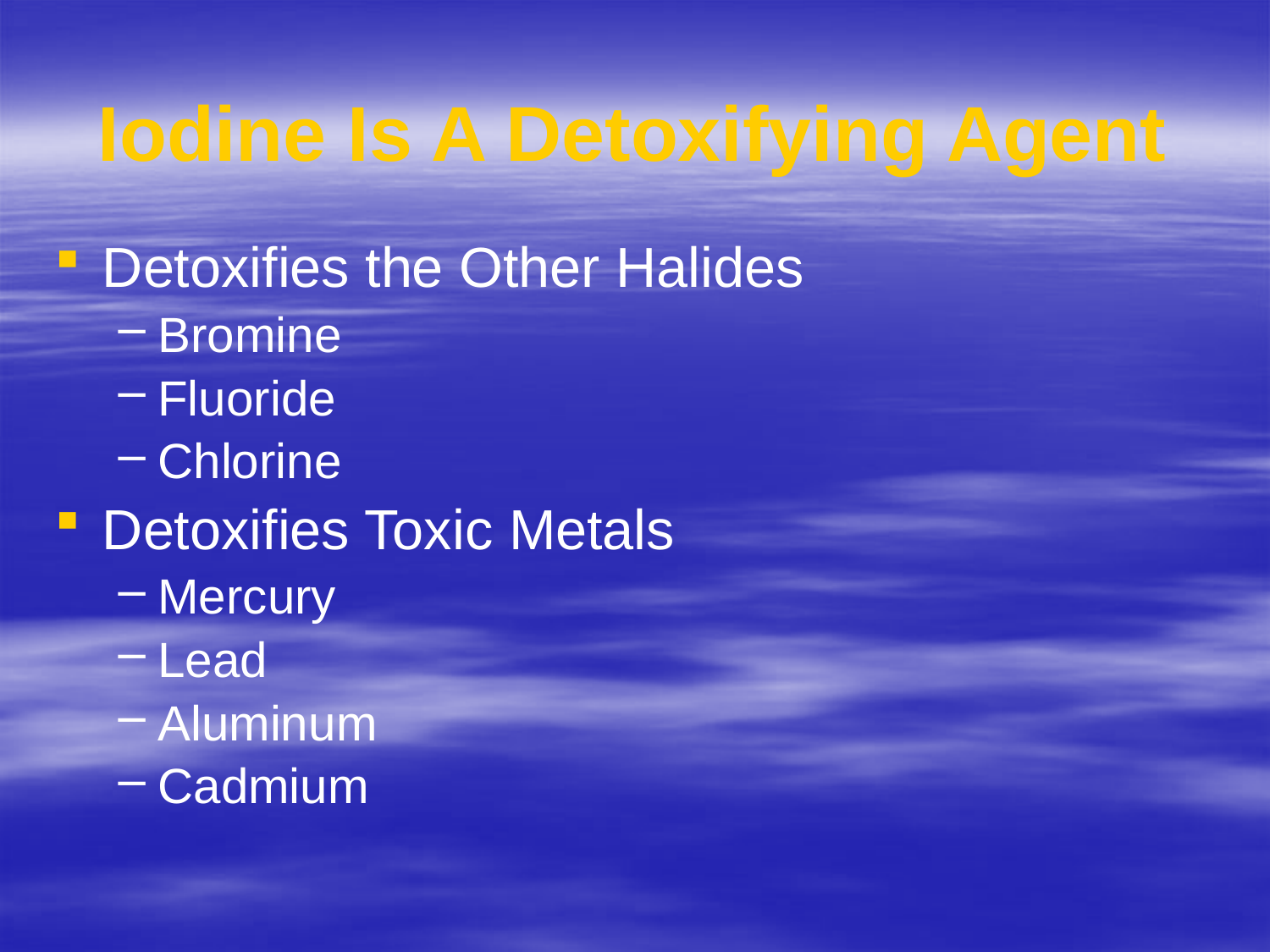

# Iodine Is A Detoxifying Agent
Detoxifies the Other Halides
Bromine
Fluoride
Chlorine
Detoxifies Toxic Metals
Mercury
Lead
Aluminum
Cadmium